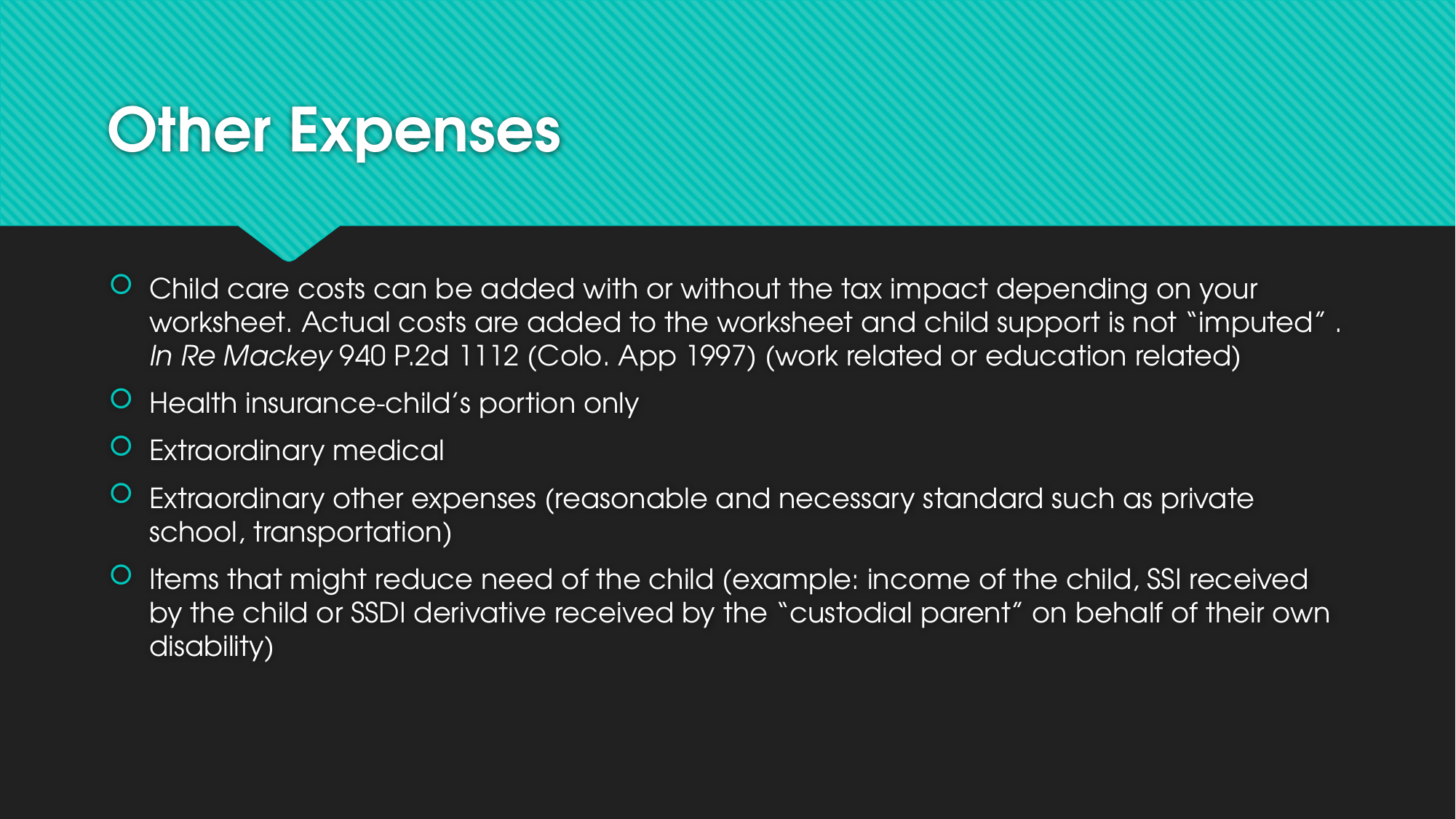

# Other Expenses
Child care costs can be added with or without the tax impact depending on your worksheet. Actual costs are added to the worksheet and child support is not “imputed” . In Re Mackey 940 P.2d 1112 (Colo. App 1997) (work related or education related)
Health insurance-child’s portion only
Extraordinary medical
Extraordinary other expenses (reasonable and necessary standard such as private school, transportation)
Items that might reduce need of the child (example: income of the child, SSI received by the child or SSDI derivative received by the “custodial parent” on behalf of their own disability)